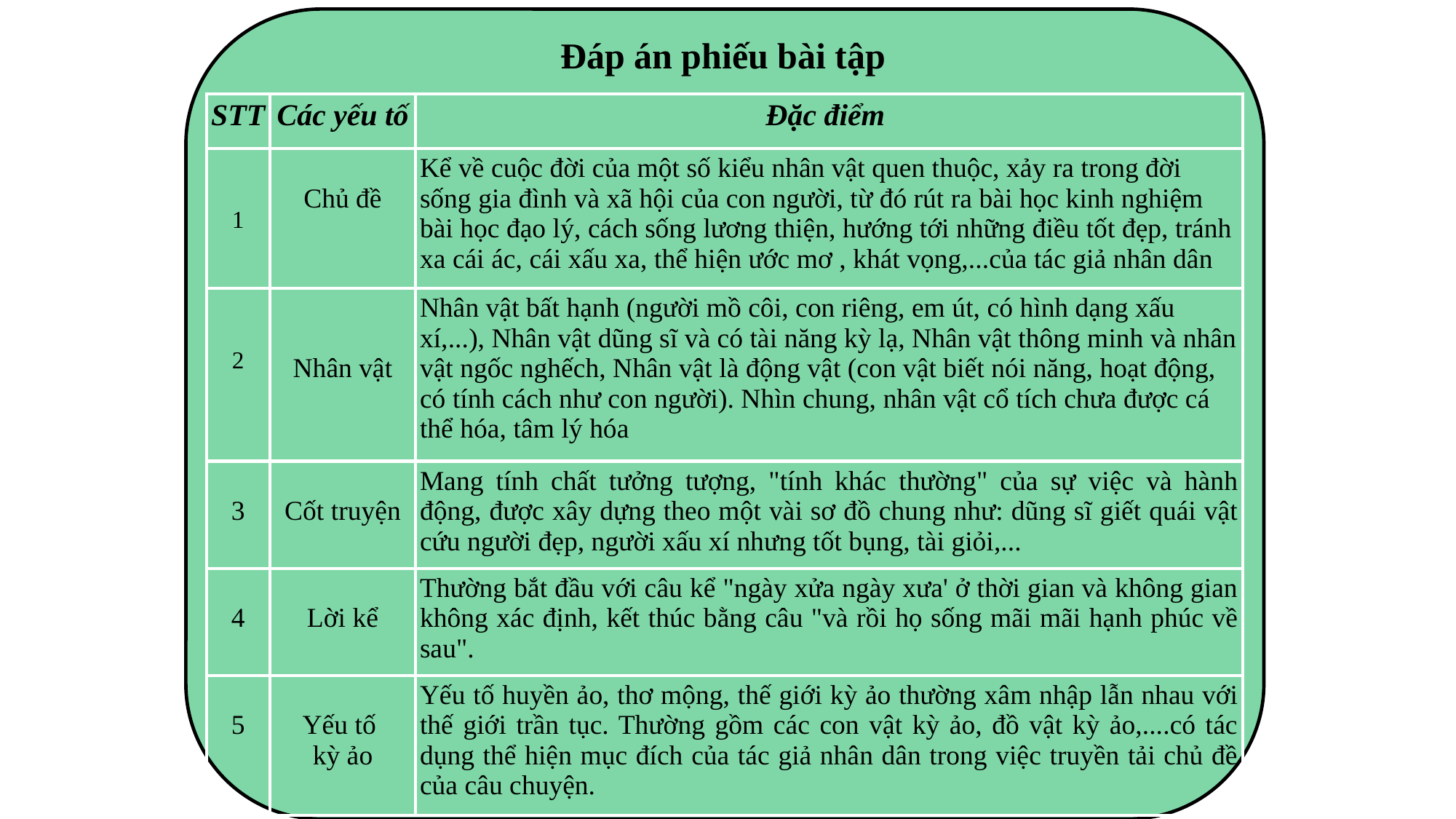

Đáp án phiếu bài tập
| STT | Các yếu tố | Đặc điểm |
| --- | --- | --- |
| 1 | Chủ đề | Kể về cuộc đời của một số kiểu nhân vật quen thuộc, xảy ra trong đời sống gia đình và xã hội của con người, từ đó rút ra bài học kinh nghiệm bài học đạo lý, cách sống lương thiện, hướng tới những điều tốt đẹp, tránh xa cái ác, cái xấu xa, thể hiện ước mơ , khát vọng,...của tác giả nhân dân |
| 2 | Nhân vật | Nhân vật bất hạnh (người mồ côi, con riêng, em út, có hình dạng xấu xí,...), Nhân vật dũng sĩ và có tài năng kỳ lạ, Nhân vật thông minh và nhân vật ngốc nghếch, Nhân vật là động vật (con vật biết nói năng, hoạt động, có tính cách như con người). Nhìn chung, nhân vật cổ tích chưa được cá thể hóa, tâm lý hóa |
| 3 | Cốt truyện | Mang tính chất tưởng tượng, "tính khác thường" của sự việc và hành động, được xây dựng theo một vài sơ đồ chung như: dũng sĩ giết quái vật cứu người đẹp, người xấu xí nhưng tốt bụng, tài giỏi,... |
| 4 | Lời kể | Thường bắt đầu với câu kể "ngày xửa ngày xưa' ở thời gian và không gian không xác định, kết thúc bằng câu "và rồi họ sống mãi mãi hạnh phúc về sau". |
| 5 | Yếu tố kỳ ảo | Yếu tố huyền ảo, thơ mộng, thế giới kỳ ảo thường xâm nhập lẫn nhau với thế giới trần tục. Thường gồm các con vật kỳ ảo, đồ vật kỳ ảo,....có tác dụng thể hiện mục đích của tác giả nhân dân trong việc truyền tải chủ đề của câu chuyện. |
|  |
| --- |